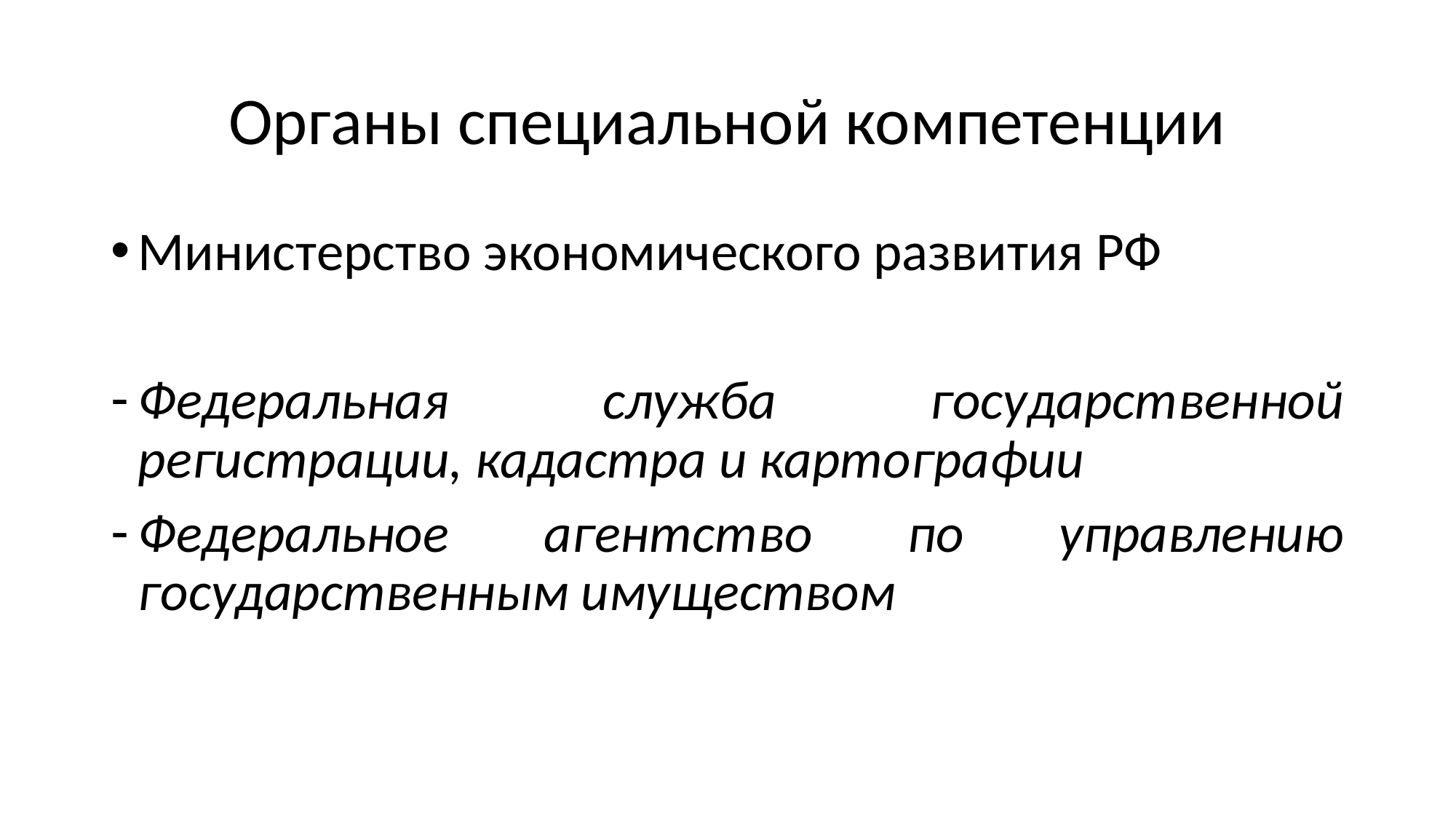

# Органы специальной компетенции
Министерство экономического развития РФ

Федеральная служба государственной регистрации, кадастра и картографии
Федеральное агентство по управлению государственным имуществом